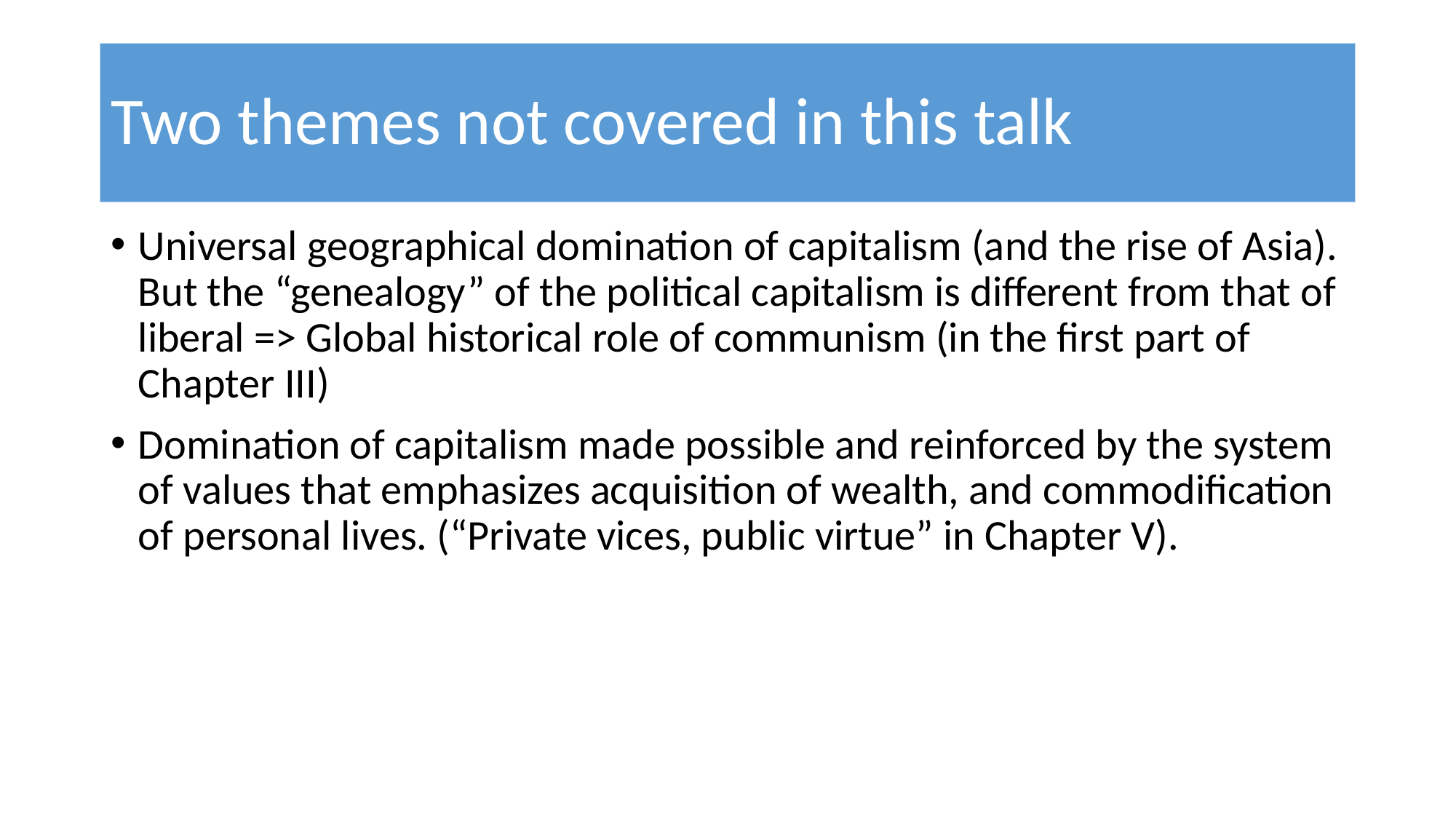

# Two themes not covered in this talk
Universal geographical domination of capitalism (and the rise of Asia). But the “genealogy” of the political capitalism is different from that of liberal => Global historical role of communism (in the first part of Chapter III)
Domination of capitalism made possible and reinforced by the system of values that emphasizes acquisition of wealth, and commodification of personal lives. (“Private vices, public virtue” in Chapter V).